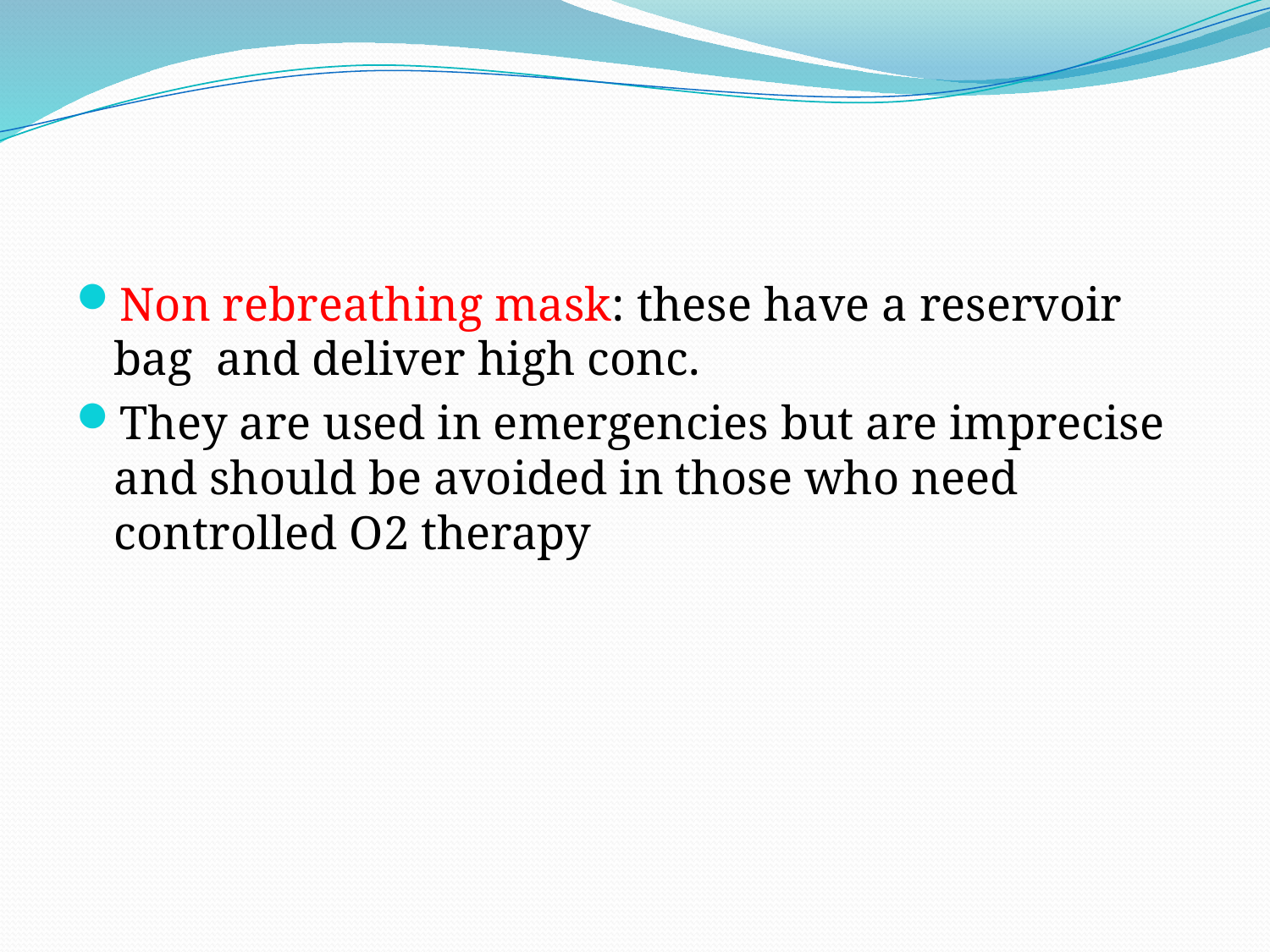

#
Non rebreathing mask: these have a reservoir bag  and deliver high conc.
They are used in emergencies but are imprecise and should be avoided in those who need controlled O2 therapy